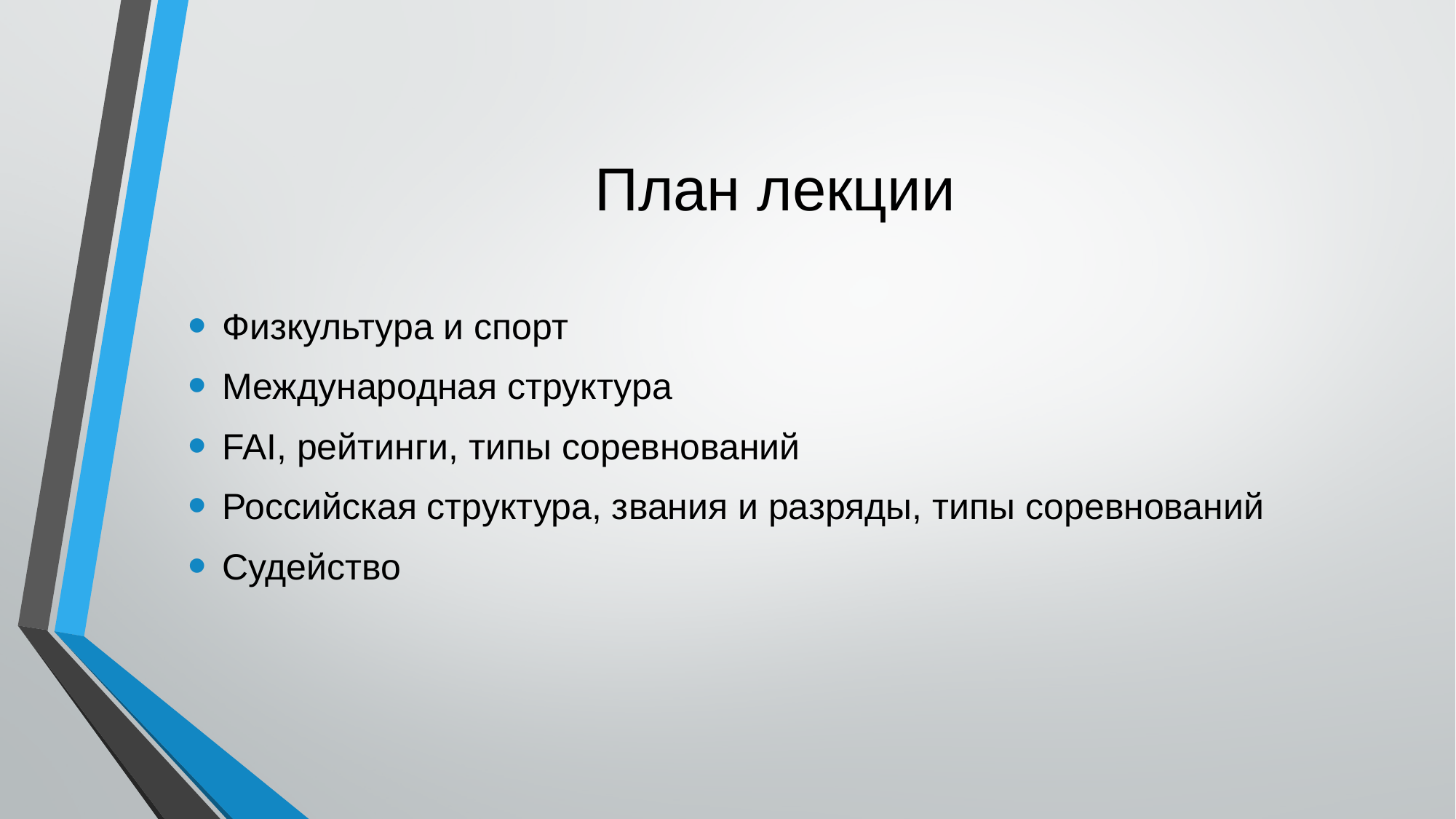

# План лекции
Физкультура и спорт
Международная структура
FAI, рейтинги, типы соревнований
Российская структура, звания и разряды, типы соревнований
Судейство